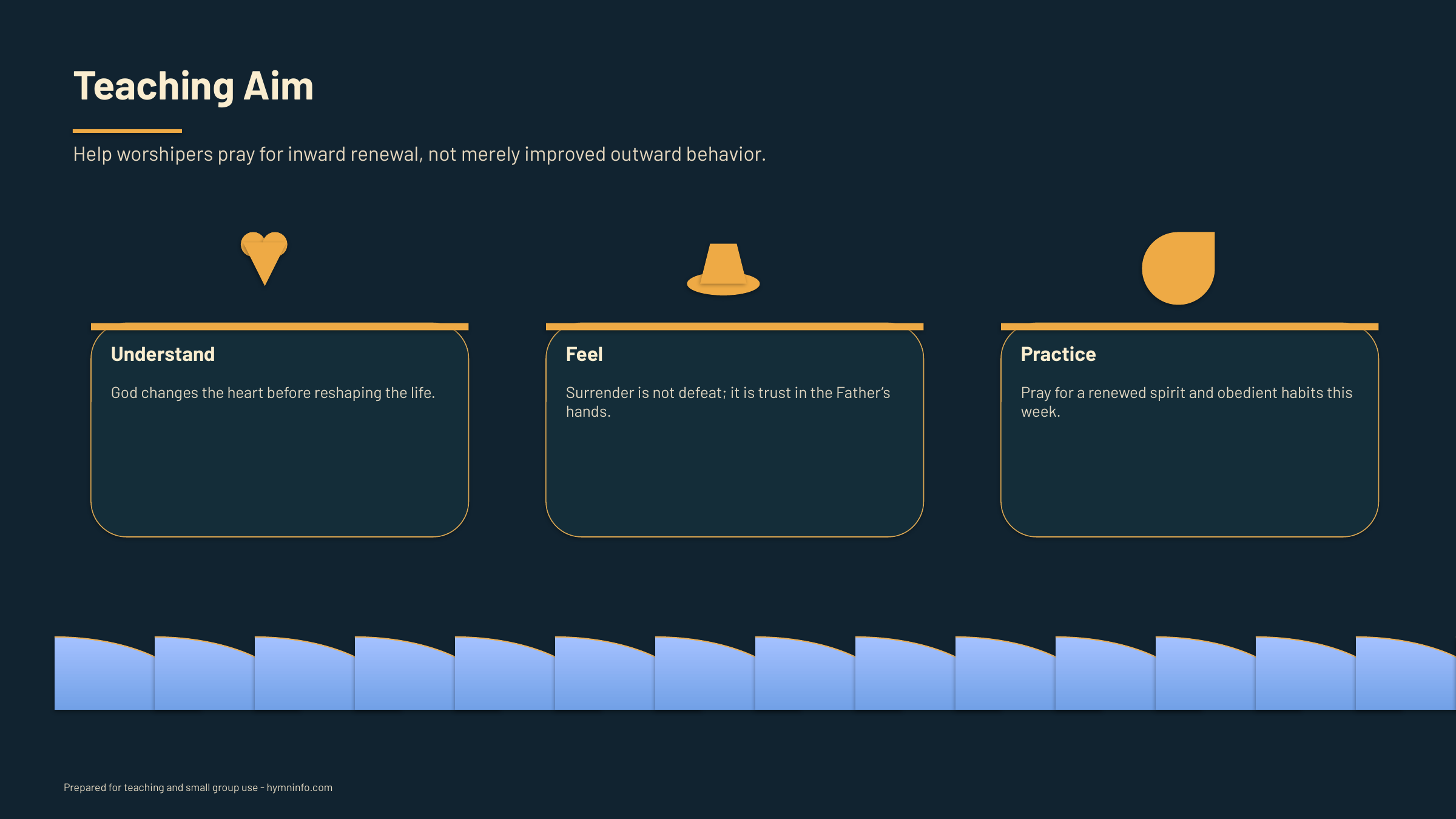

Teaching Aim

Help worshipers pray for inward renewal, not merely improved outward behavior.

Understand
Feel
Practice
God changes the heart before reshaping the life.
Surrender is not defeat; it is trust in the Father’s hands.
Pray for a renewed spirit and obedient habits this week.

Prepared for teaching and small group use - hymninfo.com